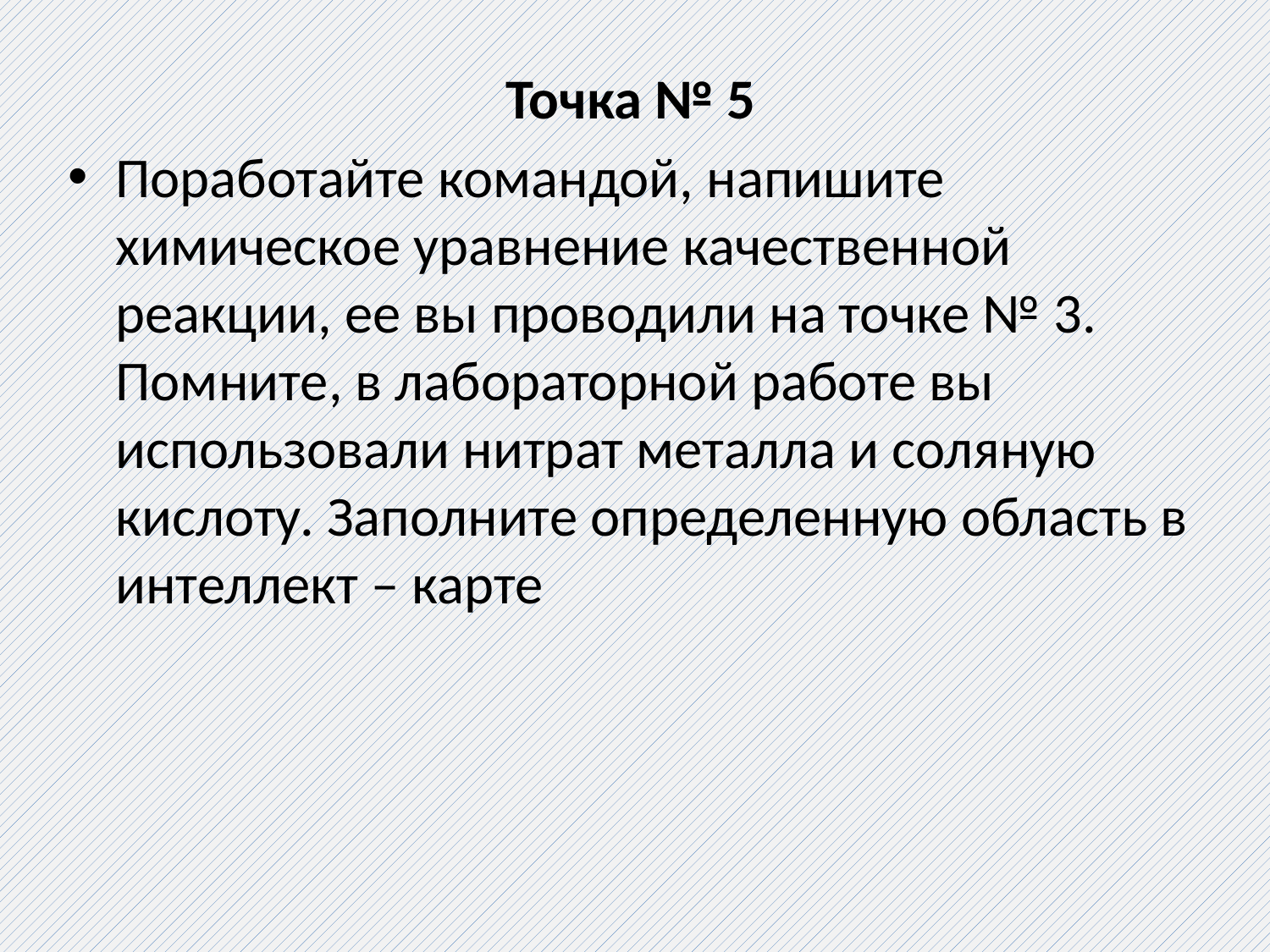

Точка № 5
Поработайте командой, напишите химическое уравнение качественной реакции, ее вы проводили на точке № 3. Помните, в лабораторной работе вы использовали нитрат металла и соляную кислоту. Заполните определенную область в интеллект – карте